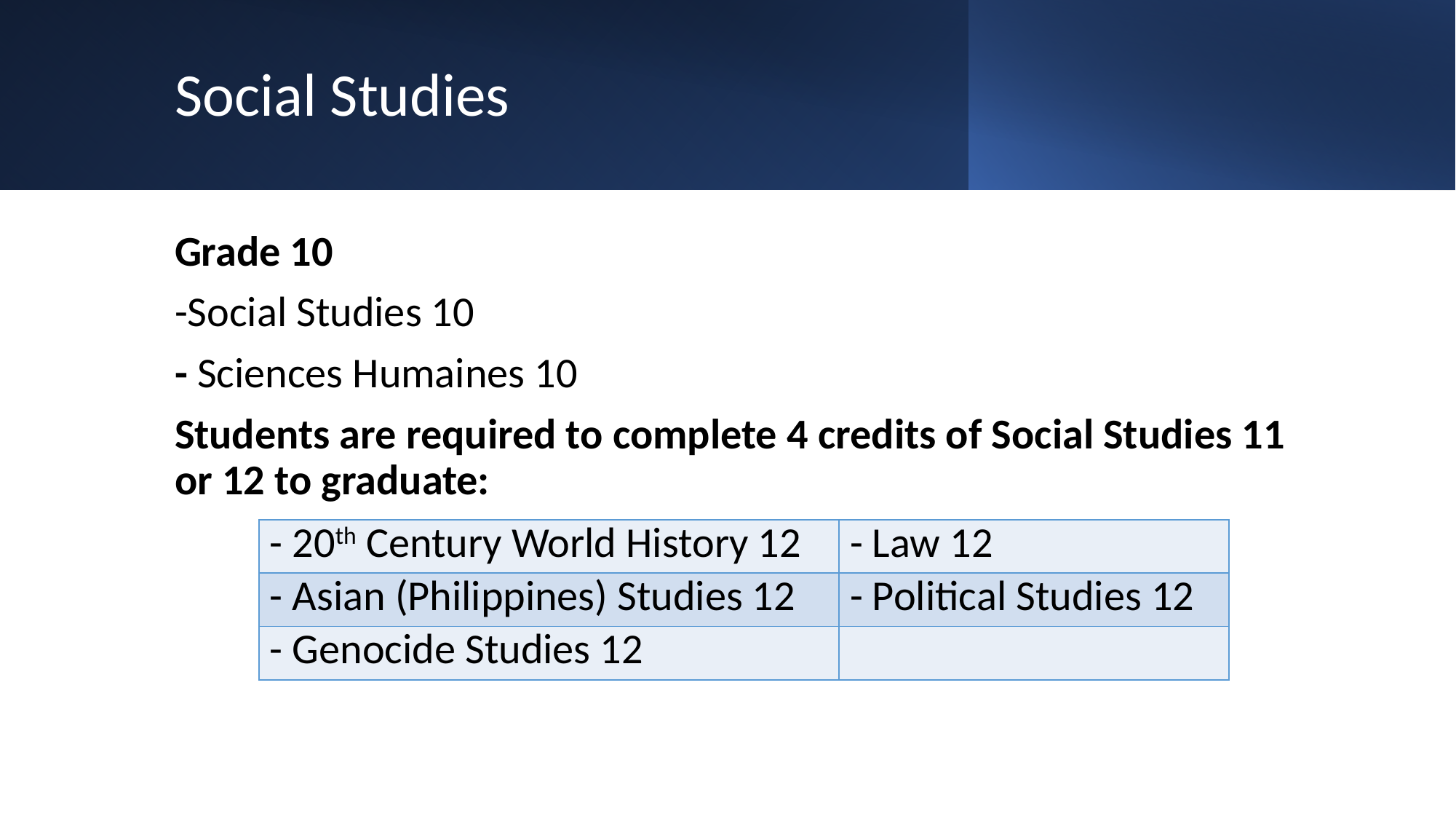

# Social Studies
Grade 10
-Social Studies 10
- Sciences Humaines 10
Students are required to complete 4 credits of Social Studies 11 or 12 to graduate:

| - 20th Century World History 12 | - Law 12 |
| --- | --- |
| - Asian (Philippines) Studies 12 | - Political Studies 12 |
| - Genocide Studies 12 |  |